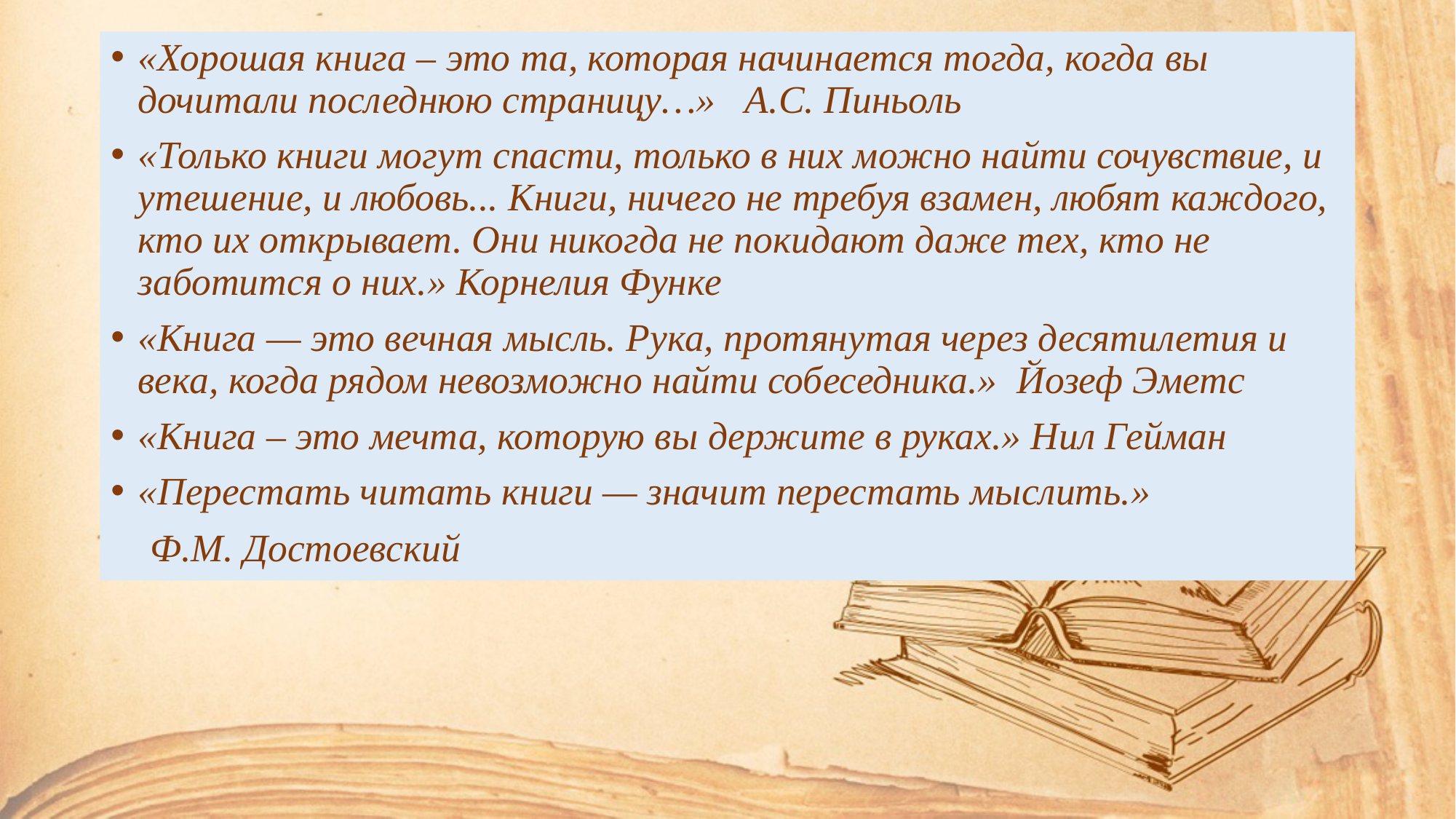

«Хорошая книга – это та, которая начинается тогда, когда вы дочитали последнюю страницу…»   А.С. Пиньоль
«Только книги могут спасти, только в них можно найти сочувствие, и утешение, и любовь... Книги, ничего не требуя взамен, любят каждого, кто их открывает. Они никогда не покидают даже тех, кто не заботится о них.» Корнелия Функе
«Книга — это вечная мысль. Рука, протянутая через десятилетия и века, когда рядом невозможно найти собеседника.»  Йозеф Эметс
«Книга – это мечта, которую вы держите в руках.» Нил Гейман
«Перестать читать книги — значит перестать мыслить.»
    Ф.М. Достоевский
#